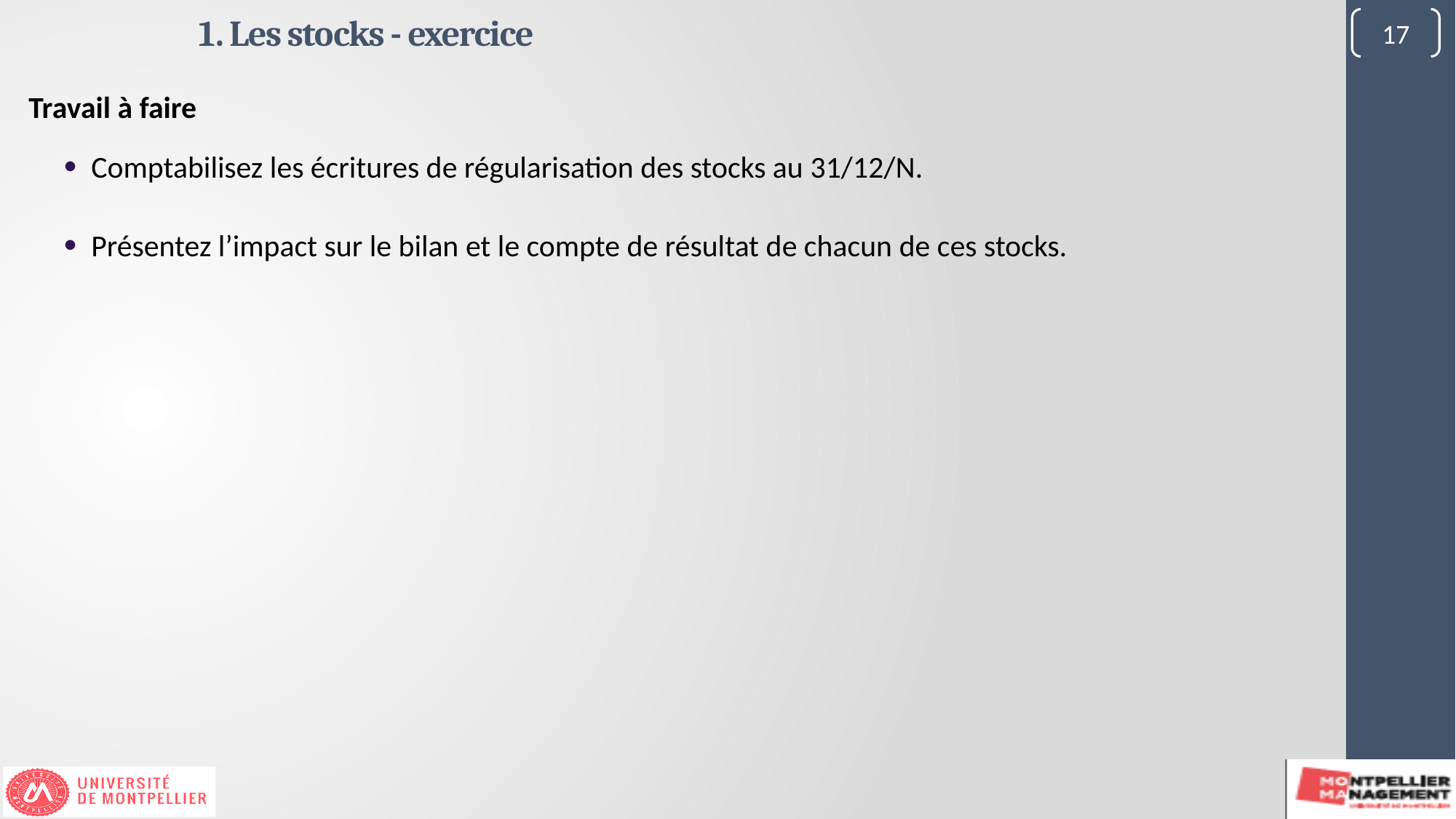

1. Les stocks - exercice
17
Travail à faire

Comptabilisez les écritures de régularisation des stocks au 31/12/N.

Présentez l’impact sur le bilan et le compte de résultat de chacun de ces stocks.